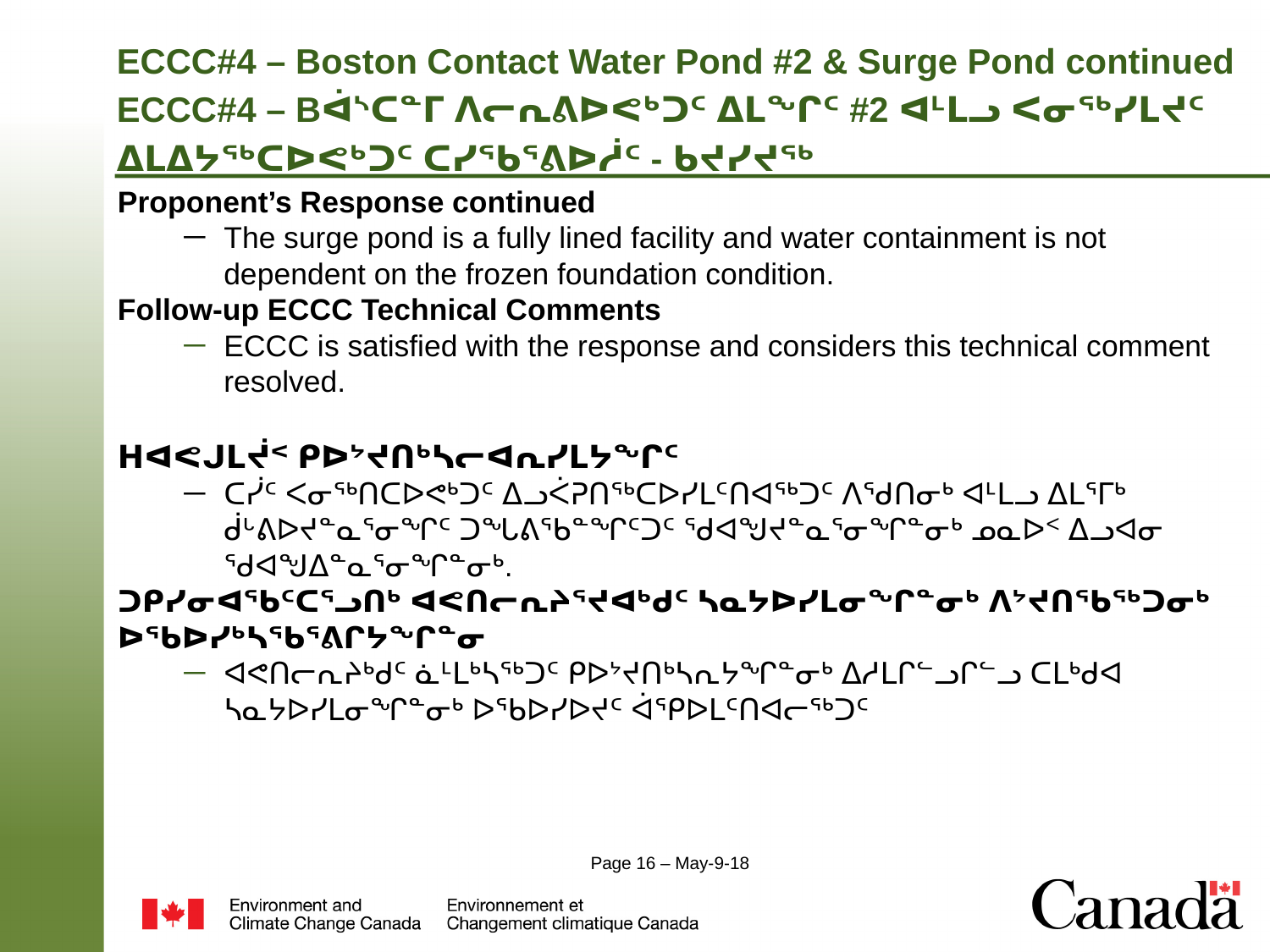

ECCC#4 – Boston Contact Water Pond #2 & Surge Pond continued
ECCC#4 – Bᐋᔅᑕᓐᒥ ᐱᓕᕆᕕᐅᕙᒃᑐᑦ ᐃᒪᖏᑦ #2 ᐊᒻᒪᓗ ᐸᓂᖅᓯᒪᔪᑦ ᐃᒪᐃᔭᖅᑕᐅᕙᒃᑐᑦ ᑕᓯᖃᕐᕕᐅᓲᑦ - ᑲᔪᓯᔪᖅ
Proponent’s Response continued
The surge pond is a fully lined facility and water containment is not dependent on the frozen foundation condition.
Follow-up ECCC Technical Comments
ECCC is satisfied with the response and considers this technical comment resolved.

ᕼᐊᕙᒍᒪᔫᑉ ᑭᐅᔾᔪᑎᒃᓴᓕᐊᕆᓯᒪᔭᖏᑦ
ᑕᓰᑦ ᐸᓂᖅᑎᑕᐅᕙᒃᑐᑦ ᐃᓗᐹᕈᑎᖅᑕᐅᓯᒪᑦᑎᐊᖅᑐᑦ ᐱᖁᑎᓂᒃ ᐊᒻᒪᓗ ᐃᒪᕐᒥᒃ ᑰᒡᕕᐅᔪᓐᓇᕐᓂᖏᑦ ᑐᖓᕕᖃᓐᖏᑦᑐᑦ ᖁᐊᖑᔪᓐᓇᕐᓂᖏᓐᓂᒃ ᓄᓇᐅᑉ ᐃᓗᐊᓂ ᖁᐊᖑᐃᓐᓇᕐᓂᖏᓐᓂᒃ.
ᑐᑭᓯᓂᐊᖃᑦᑕᕐᓗᑎᒃ ᐊᕙᑎᓕᕆᔨᕐᔪᐊᒃᑯᑦ ᓴᓇᔭᐅᓯᒪᓂᖏᓐᓂᒃ ᐱᔾᔪᑎᖃᖅᑐᓂᒃ ᐅᖃᐅᓯᒃᓴᖃᕐᕕᒋᔭᖏᓐᓂ
ᐊᕙᑎᓕᕆᔨᒃᑯᑦ ᓈᒻᒪᒃᓴᖅᑐᑦ ᑭᐅᔾᔪᑎᒃᓴᕆᔭᖏᓐᓂᒃ ᐃᓱᒪᒋᓪᓗᒋᓪᓗ ᑕᒪᒃᑯᐊ ᓴᓇᔭᐅᓯᒪᓂᖏᓐᓂᒃ ᐅᖃᐅᓯᐅᔪᑦ ᐋᕿᐅᒪᑦᑎᐊᓕᖅᑐᑦ